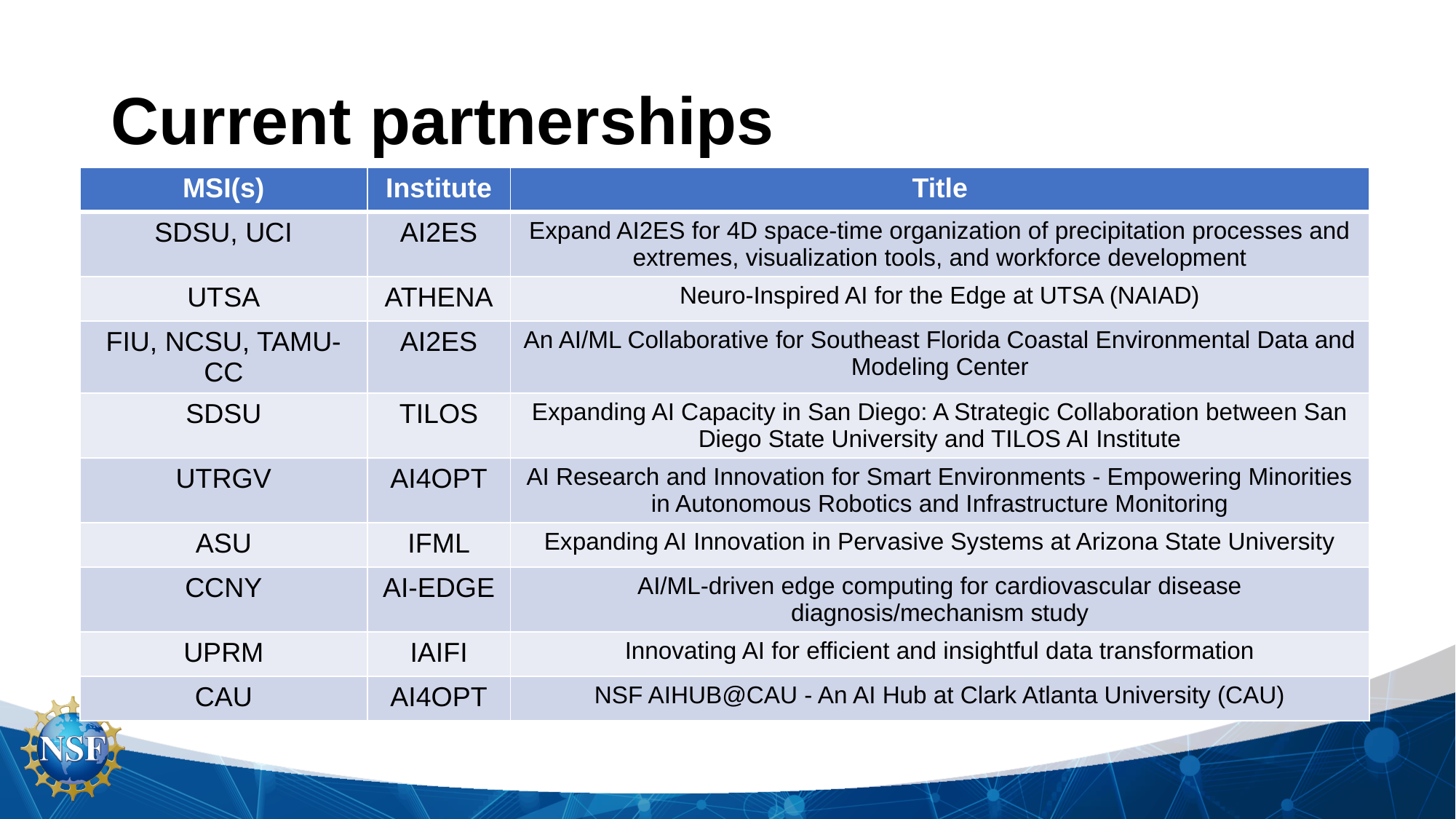

# Current partnerships
| MSI(s) | Institute | Title |
| --- | --- | --- |
| SDSU, UCI | AI2ES | Expand AI2ES for 4D space-time organization of precipitation processes and extremes, visualization tools, and workforce development |
| UTSA | ATHENA | Neuro-Inspired AI for the Edge at UTSA (NAIAD) |
| FIU, NCSU, TAMU-CC | AI2ES | An AI/ML Collaborative for Southeast Florida Coastal Environmental Data and Modeling Center |
| SDSU | TILOS | Expanding AI Capacity in San Diego: A Strategic Collaboration between San Diego State University and TILOS AI Institute |
| UTRGV | AI4OPT | AI Research and Innovation for Smart Environments - Empowering Minorities in Autonomous Robotics and Infrastructure Monitoring |
| ASU | IFML | Expanding AI Innovation in Pervasive Systems at Arizona State University |
| CCNY | AI-EDGE | AI/ML-driven edge computing for cardiovascular disease diagnosis/mechanism study |
| UPRM | IAIFI | Innovating AI for efficient and insightful data transformation |
| CAU | AI4OPT | NSF AIHUB@CAU - An AI Hub at Clark Atlanta University (CAU) |